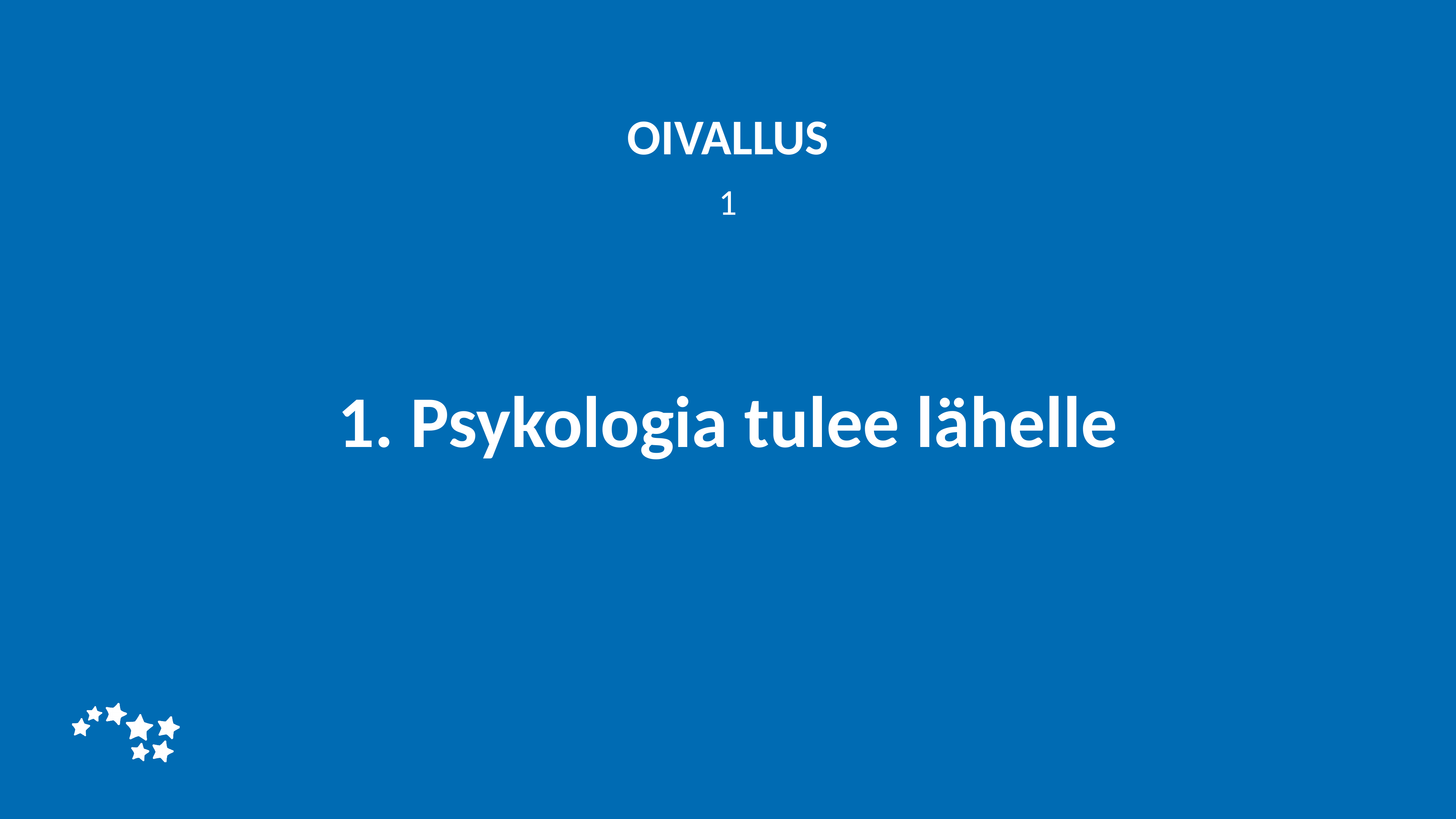

OIVALLUS
1
# 1. Psykologia tulee lähelle